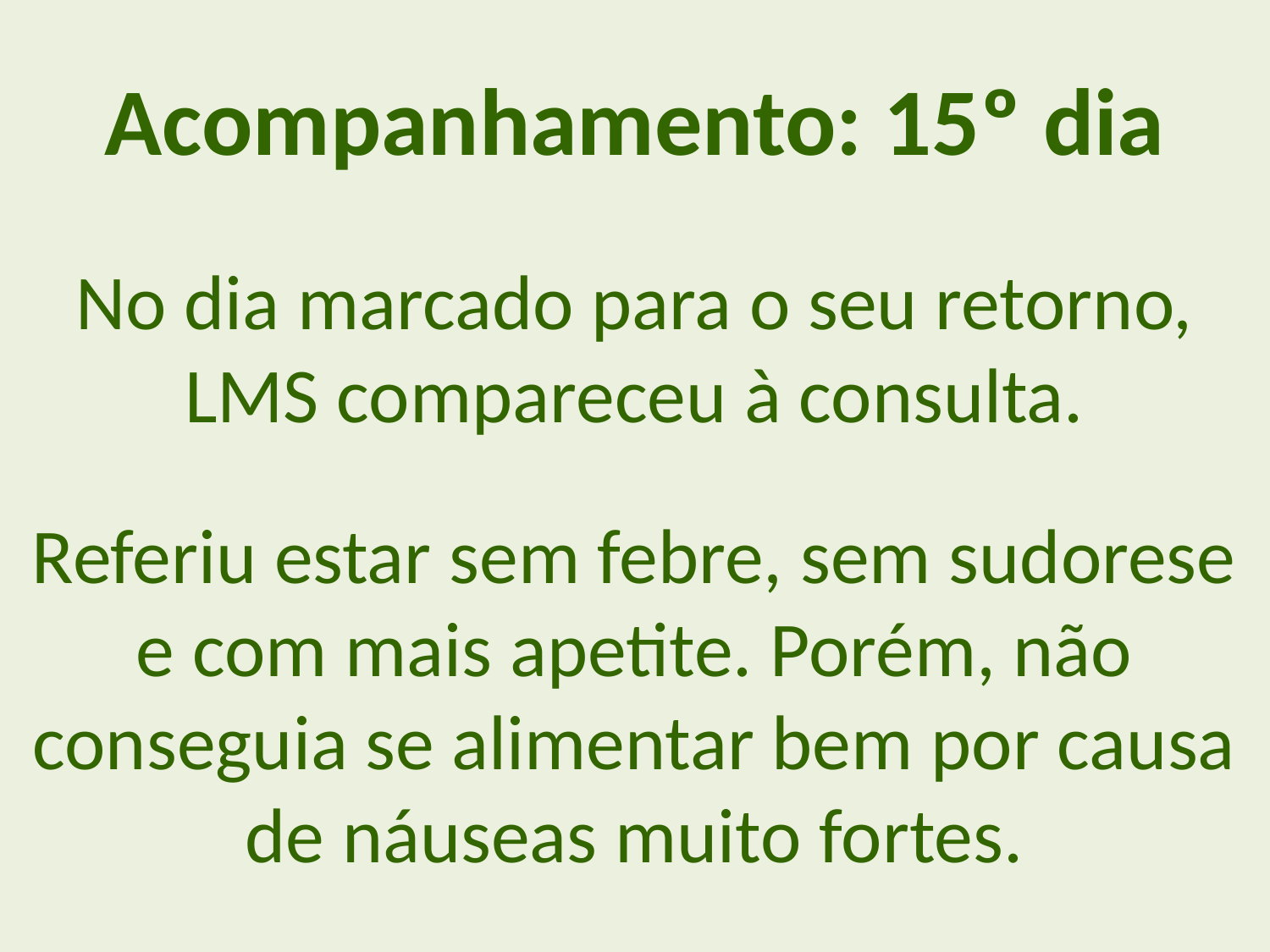

Acompanhamento: 15º dia
No dia marcado para o seu retorno, LMS compareceu à consulta.

Referiu estar sem febre, sem sudorese e com mais apetite. Porém, não conseguia se alimentar bem por causa de náuseas muito fortes.